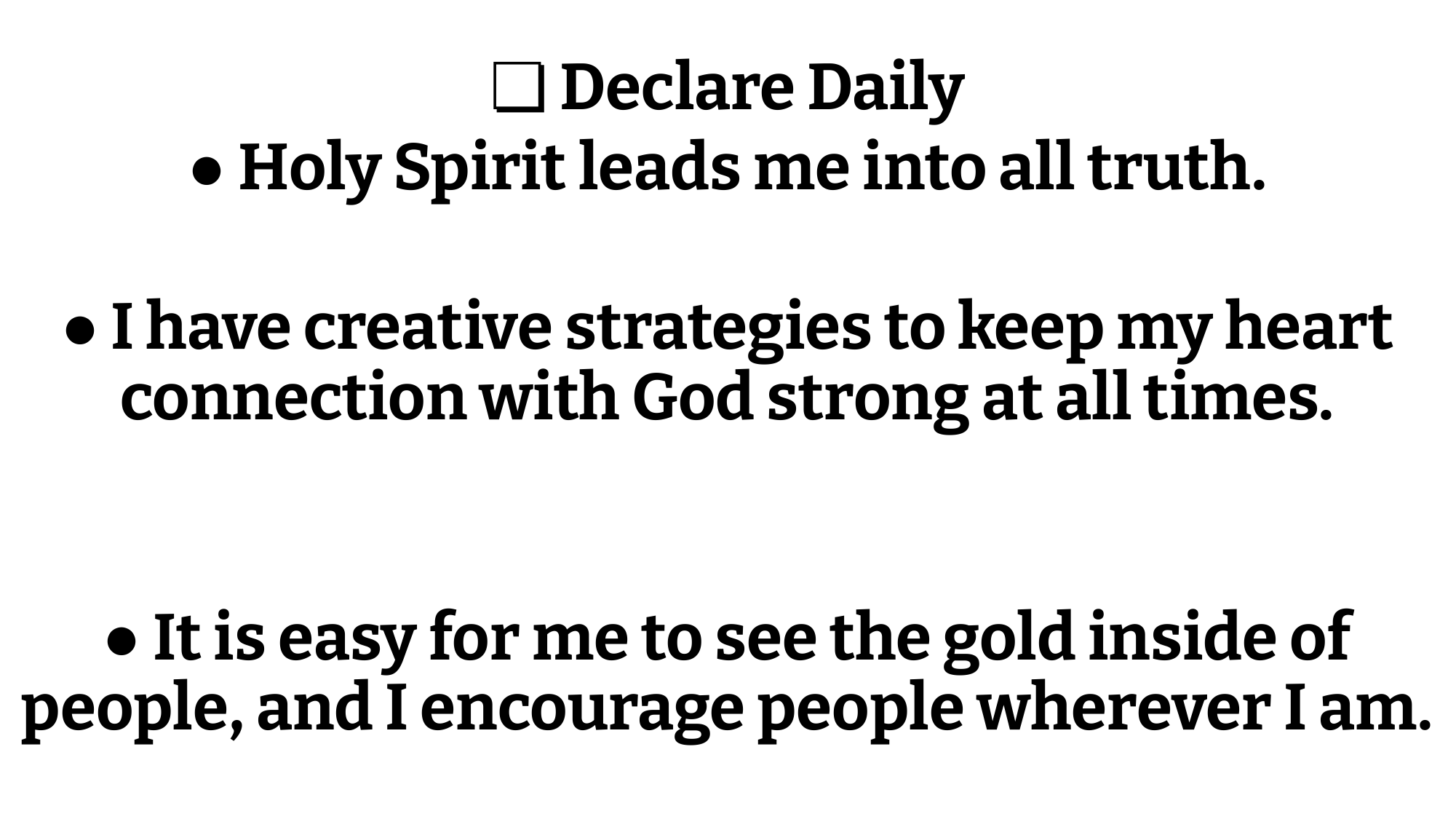

❏ Declare Daily
● Holy Spirit leads me into all truth.

● I have creative strategies to keep my heart connection with God strong at all times.

● It is easy for me to see the gold inside of people, and I encourage people wherever I am.